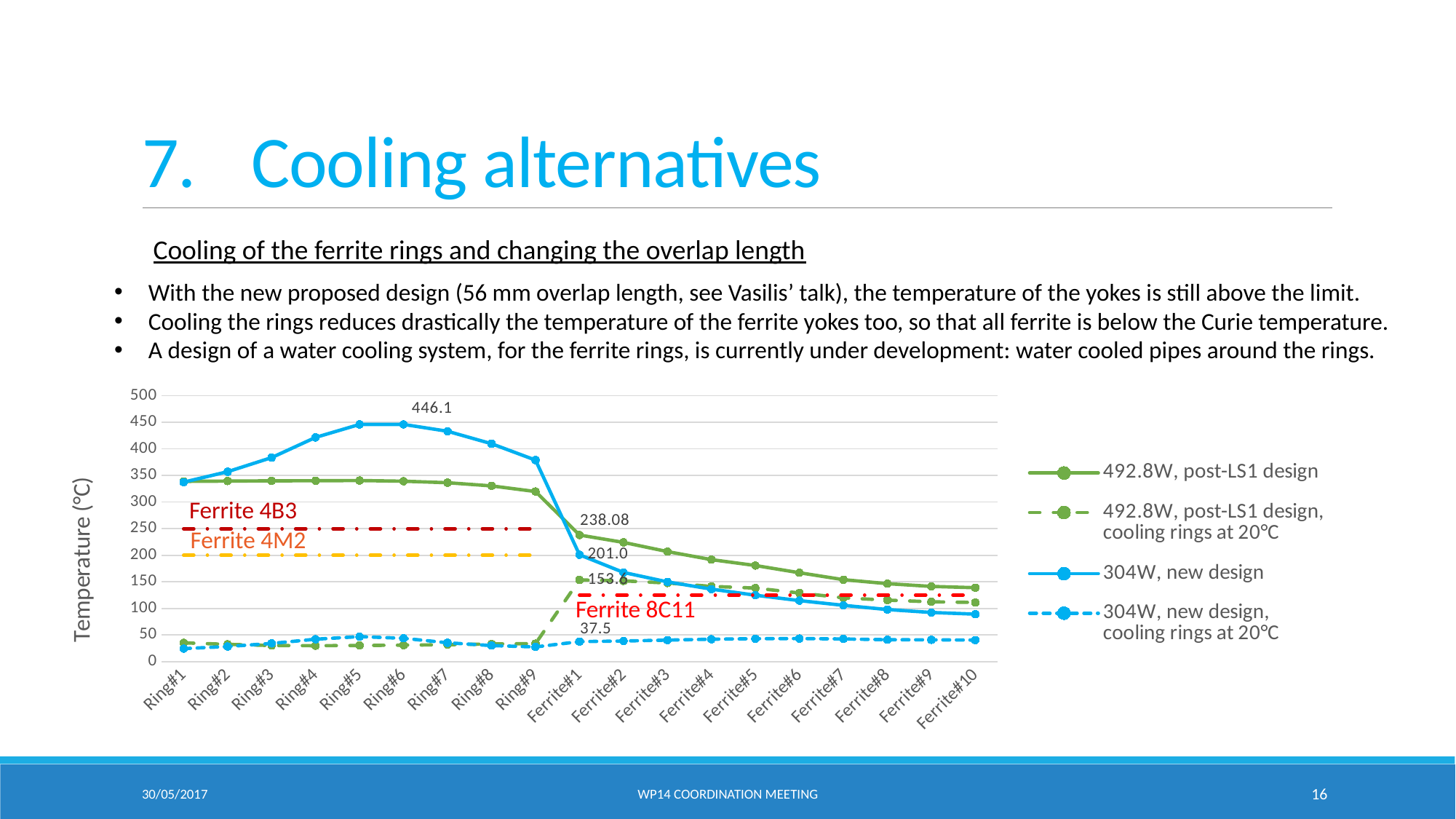

# 7.	Cooling alternatives
Cooling of the ferrite rings and changing the overlap length
With the new proposed design (56 mm overlap length, see Vasilis’ talk), the temperature of the yokes is still above the limit.
Cooling the rings reduces drastically the temperature of the ferrite yokes too, so that all ferrite is below the Curie temperature.
A design of a water cooling system, for the ferrite rings, is currently under development: water cooled pipes around the rings.

[unsupported chart]

Ferrite 4B3
Ferrite 4M2
Ferrite 8C11
30/05/2017
WP14 Coordination Meeting
16